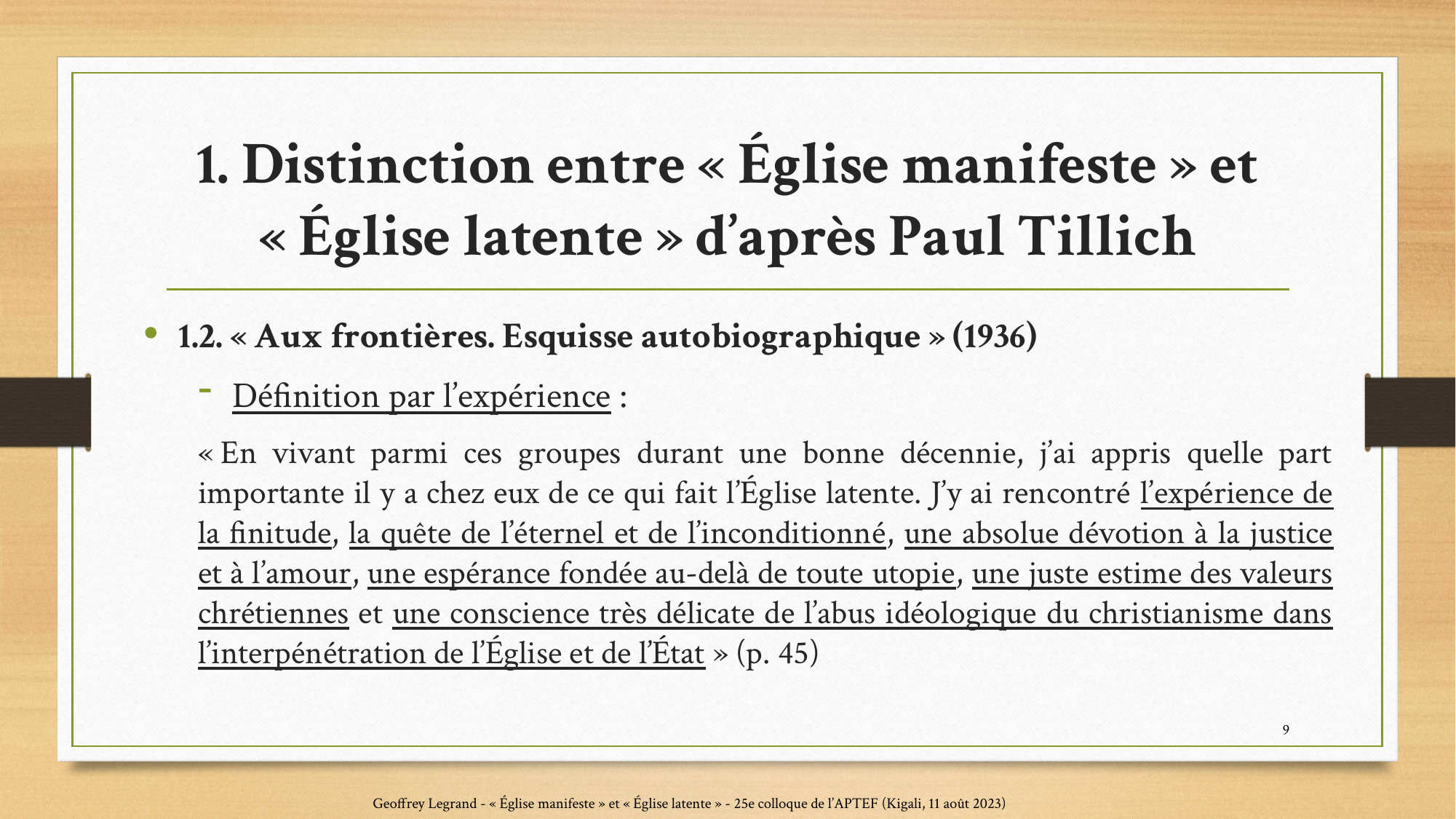

# 1. Distinction entre « Église manifeste » et « Église latente » d’après Paul Tillich
1.2. « Aux frontières. Esquisse autobiographique » (1936)
Définition par l’expérience :
« En vivant parmi ces groupes durant une bonne décennie, j’ai appris quelle part importante il y a chez eux de ce qui fait l’Église latente. J’y ai rencontré l’expérience de la finitude, la quête de l’éternel et de l’inconditionné, une absolue dévotion à la justice et à l’amour, une espérance fondée au-delà de toute utopie, une juste estime des valeurs chrétiennes et une conscience très délicate de l’abus idéologique du christianisme dans l’interpénétration de l’Église et de l’État » (p. 45)
9
Geoffrey Legrand - « Église manifeste » et « Église latente » - 25e colloque de l’APTEF (Kigali, 11 août 2023)